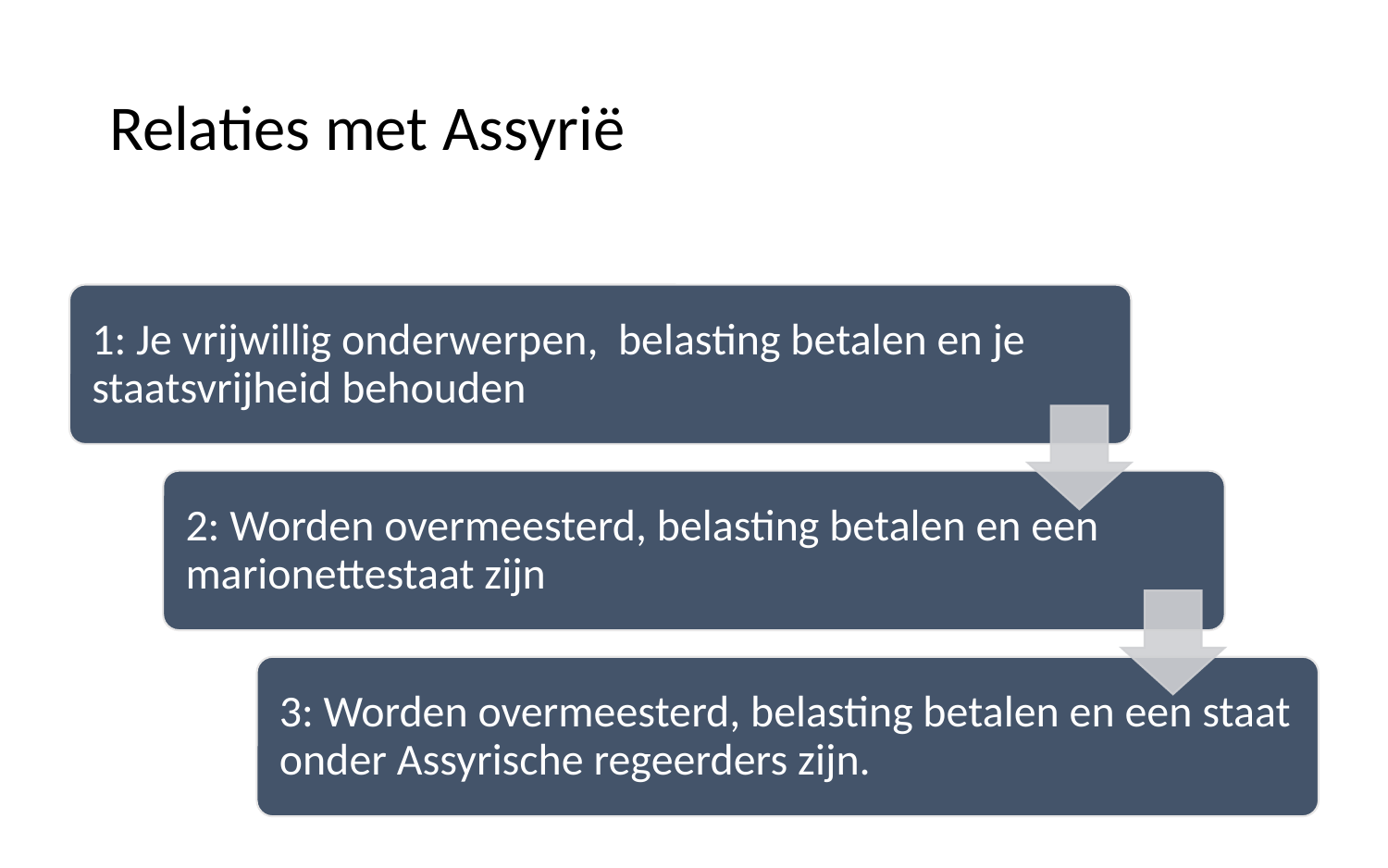

# Relaties met Assyrië
1: Je vrijwillig onderwerpen,  belasting betalen en je staatsvrijheid behouden
2: Worden overmeesterd, belasting betalen en een marionettestaat zijn
3: Worden overmeesterd, belasting betalen en een staat onder Assyrische regeerders zijn.